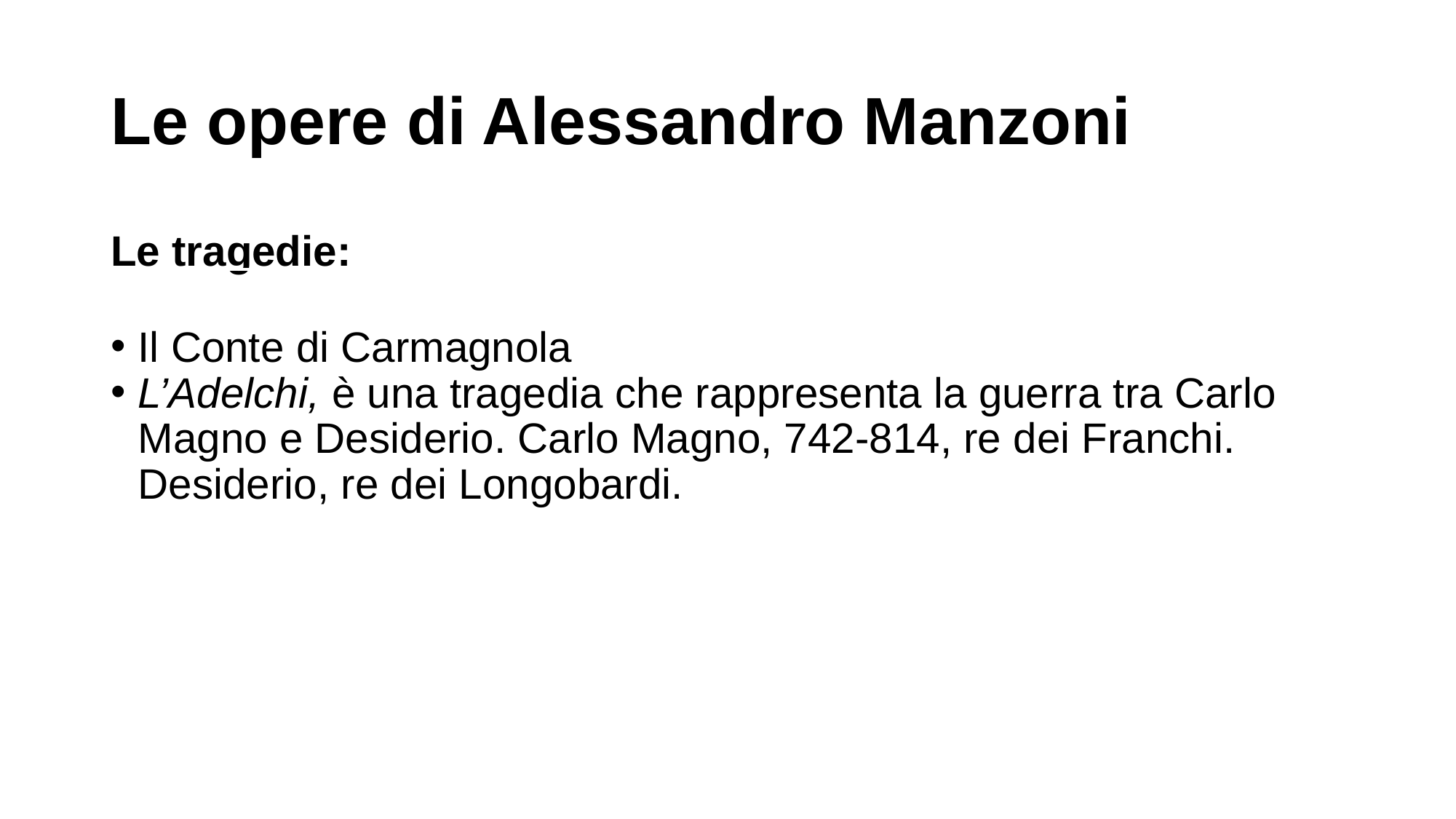

Le opere di Alessandro Manzoni
Le tragedie:

Il Conte di Carmagnola
L’Adelchi, è una tragedia che rappresenta la guerra tra Carlo Magno e Desiderio. Carlo Magno, 742-814, re dei Franchi. Desiderio, re dei Longobardi.